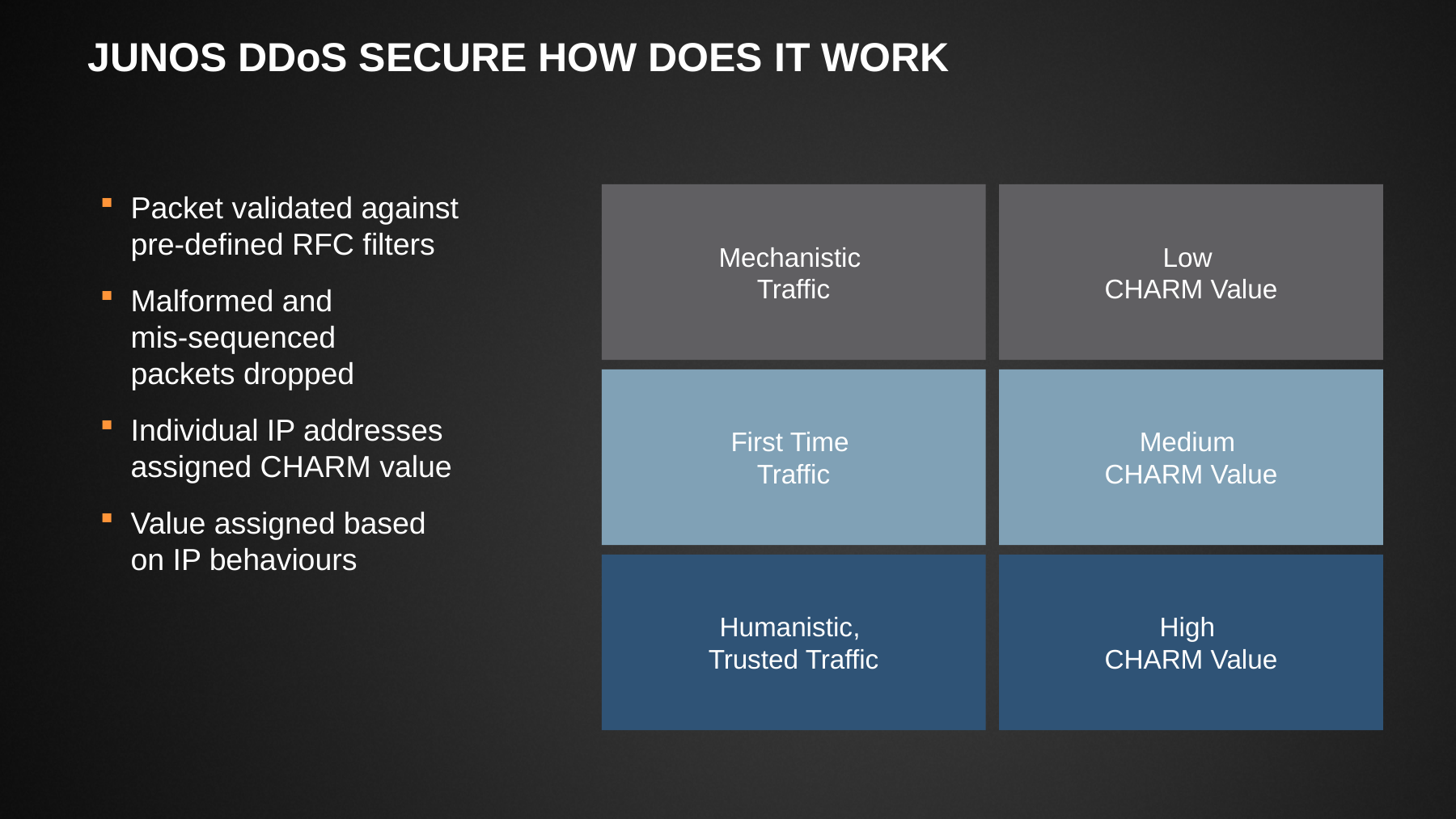

# JUNOS DDoS SECURE How does it work
Packet validated against
pre-defined RFC filters
Malformed and
mis-sequenced
packets dropped
Individual IP addresses
assigned CHARM value
Value assigned based
on IP behaviours

Low
CHARM Value
Mechanistic
Traffic
First Time
Traffic
Medium
CHARM Value
Humanistic,
Trusted Traffic
High
CHARM Value